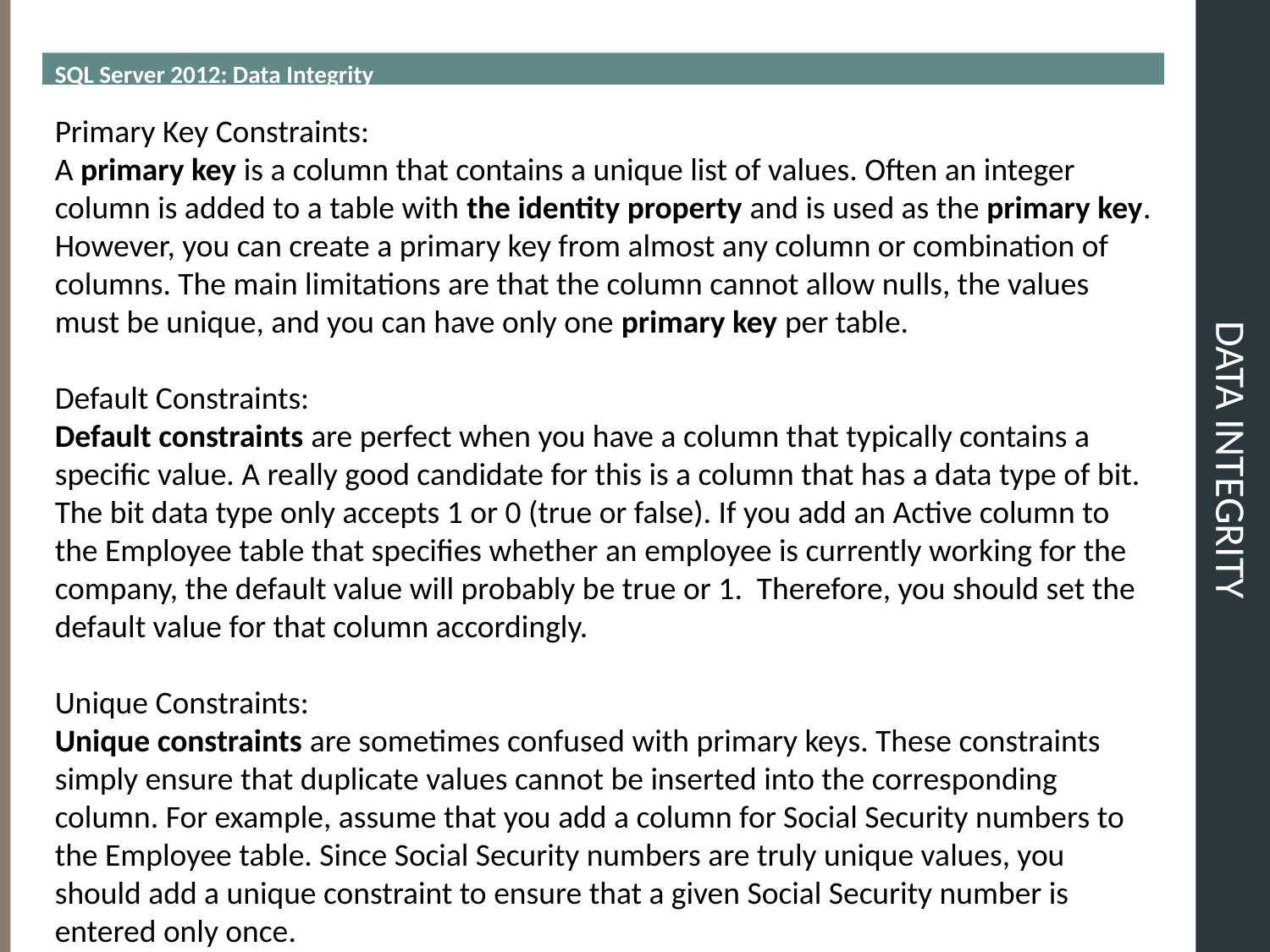

SQL Server 2012: Data Integrity
# DATA INTEGRITY
Primary Key Constraints:
A primary key is a column that contains a unique list of values. Often an integer column is added to a table with the identity property and is used as the primary key. However, you can create a primary key from almost any column or combination of columns. The main limitations are that the column cannot allow nulls, the values must be unique, and you can have only one primary key per table.

Default Constraints:
Default constraints are perfect when you have a column that typically contains a specific value. A really good candidate for this is a column that has a data type of bit. The bit data type only accepts 1 or 0 (true or false). If you add an Active column to the Employee table that specifies whether an employee is currently working for the company, the default value will probably be true or 1.  Therefore, you should set the default value for that column accordingly.

Unique Constraints:
Unique constraints are sometimes confused with primary keys. These constraints simply ensure that duplicate values cannot be inserted into the corresponding column. For example, assume that you add a column for Social Security numbers to the Employee table. Since Social Security numbers are truly unique values, you should add a unique constraint to ensure that a given Social Security number is entered only once.